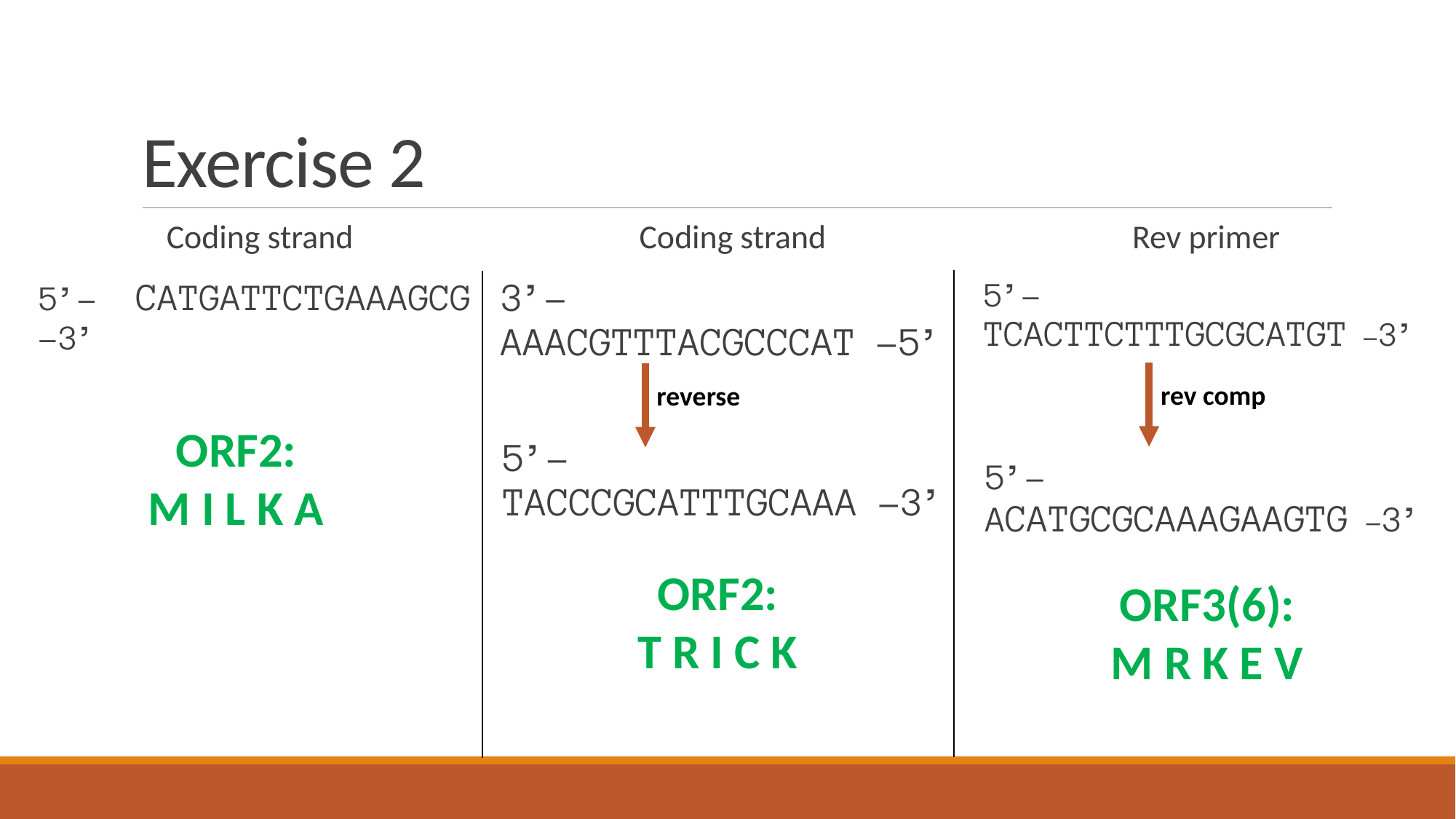

# Exercise 2
Coding strand
Coding strand
Rev primer
5’-  CATGATTCTGAAAGCG -3’
3’-
AAACGTTTACGCCCAT -5’
5’-  TCACTTCTTTGCGCATGT -3’
rev comp
reverse
ORF2:
M I L K A
5’-
TACCCGCATTTGCAAA -3’
5’-  ACATGCGCAAAGAAGTG -3’
ORF2:
T R I C K
ORF3(6):
M R K E V